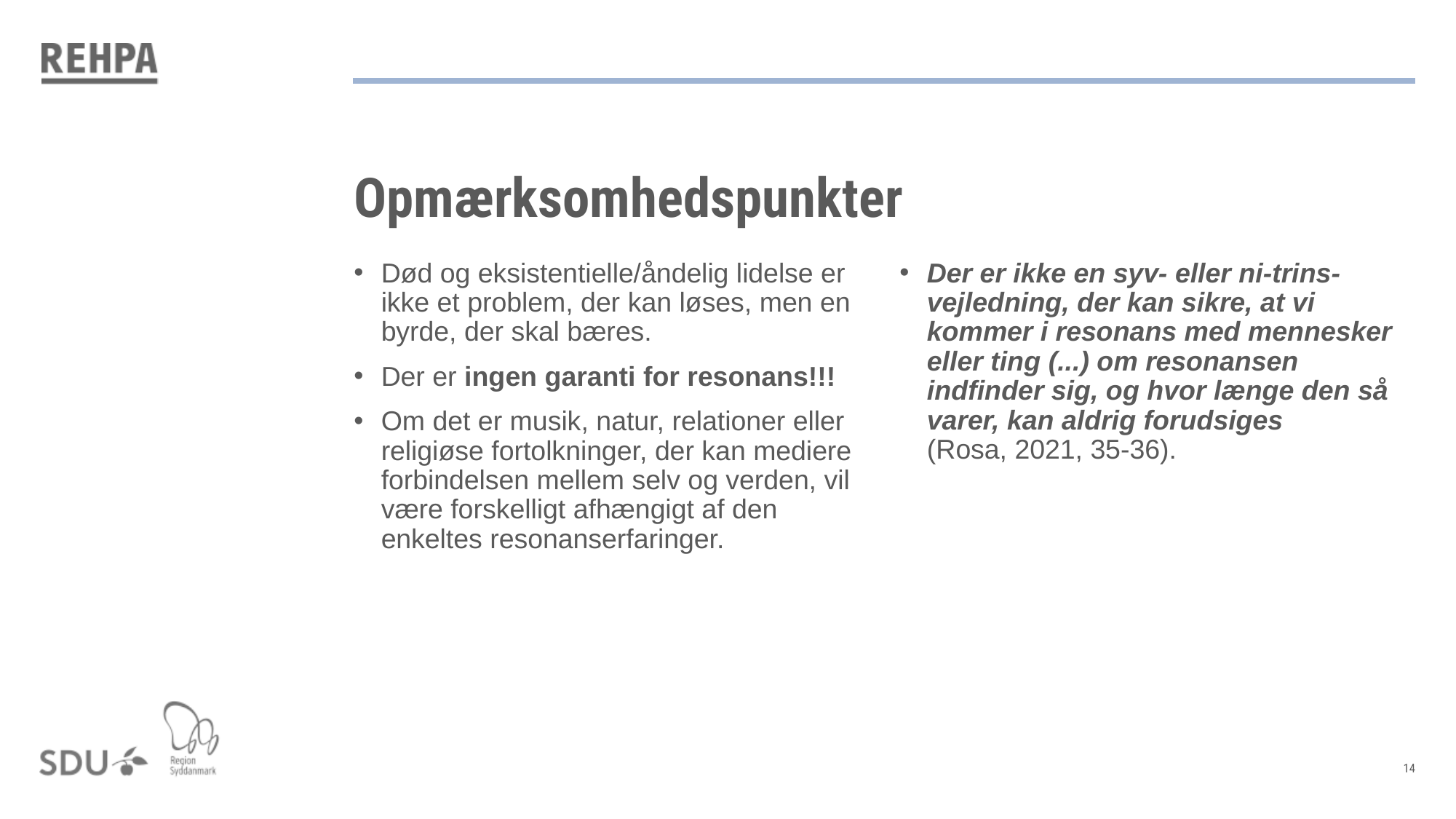

# Opmærksomhedspunkter
Død og eksistentielle/åndelig lidelse er ikke et problem, der kan løses, men en byrde, der skal bæres.
Der er ingen garanti for resonans!!!
Om det er musik, natur, relationer eller religiøse fortolkninger, der kan mediere forbindelsen mellem selv og verden, vil være forskelligt afhængigt af den enkeltes resonanserfaringer.

Der er ikke en syv- eller ni-trins-vejledning, der kan sikre, at vi kommer i resonans med mennesker eller ting (...) om resonansen indfinder sig, og hvor længe den så varer, kan aldrig forudsiges
(Rosa, 2021, 35-36).

14